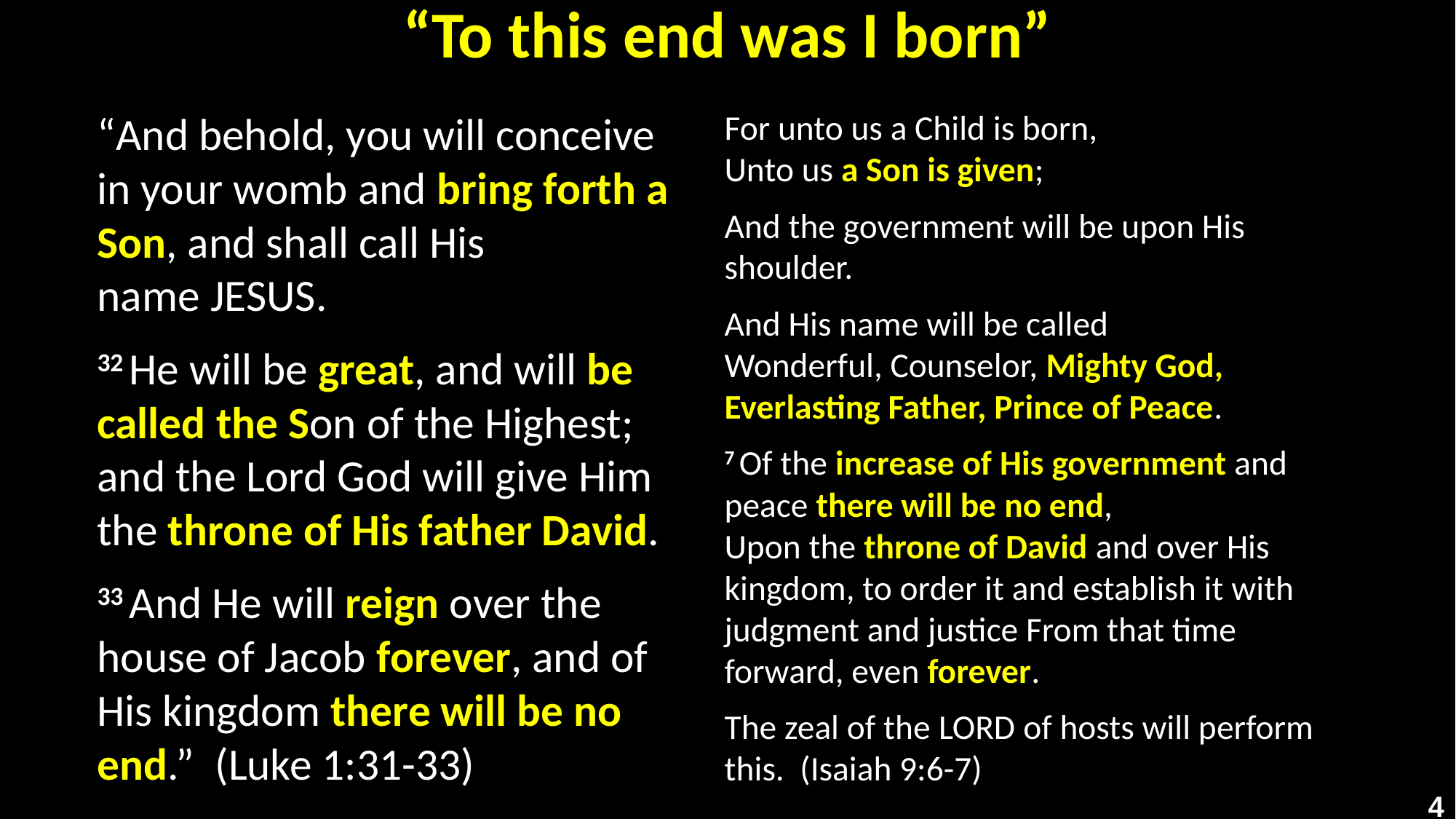

# “To this end was I born”
“And behold, you will conceive in your womb and bring forth a Son, and shall call His name Jesus.
32 He will be great, and will be called the Son of the Highest; and the Lord God will give Him the throne of His father David.
33 And He will reign over the house of Jacob forever, and of His kingdom there will be no end.”  (Luke 1:31-33)
For unto us a Child is born,
Unto us a Son is given;
And the government will be upon His shoulder.
And His name will be called
Wonderful, Counselor, Mighty God,
Everlasting Father, Prince of Peace.
7 Of the increase of His government and peace there will be no end,
Upon the throne of David and over His kingdom, to order it and establish it with judgment and justice From that time forward, even forever.
The zeal of the Lord of hosts will perform this.  (Isaiah 9:6-7)
4